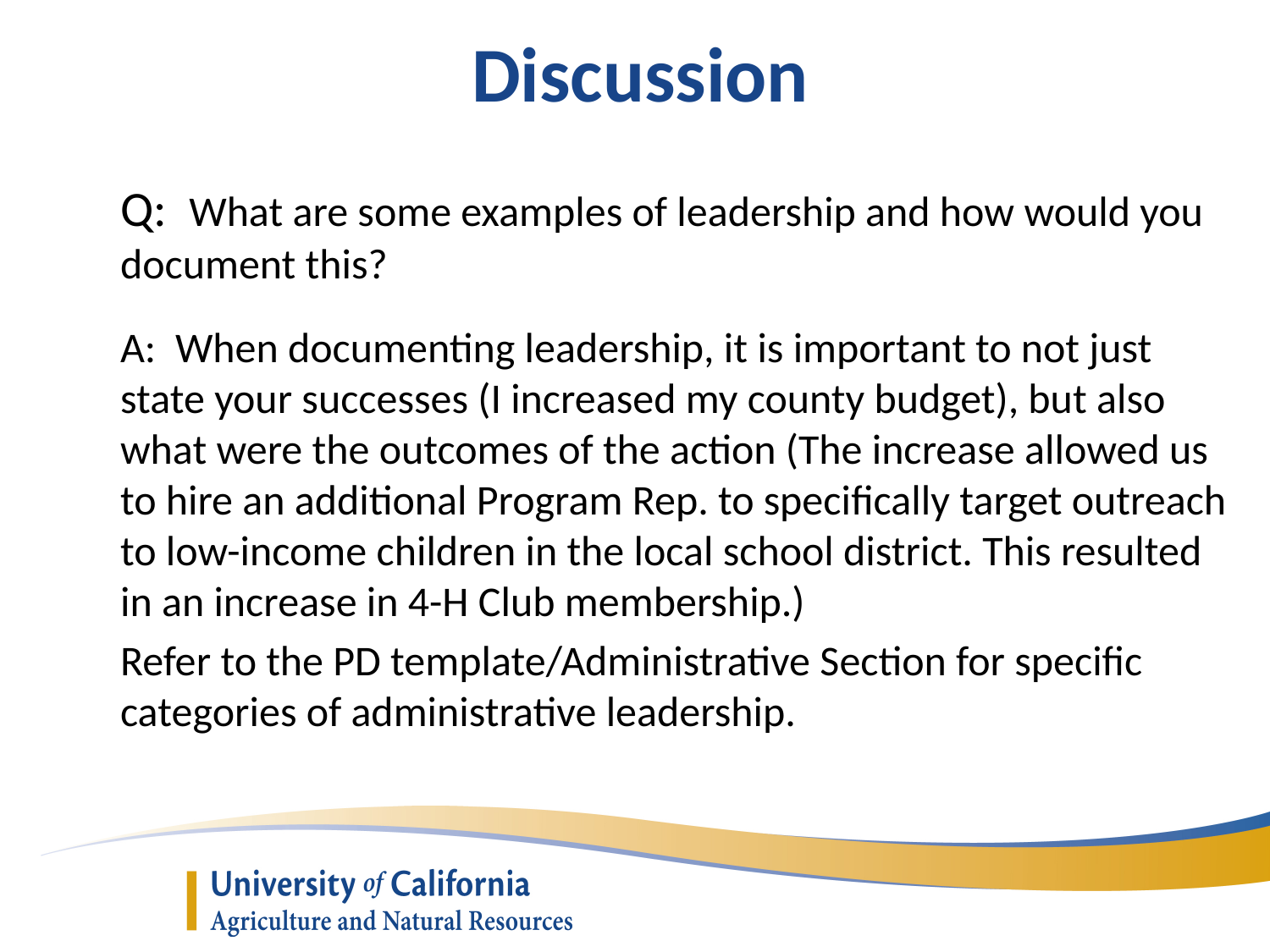

Discussion
Q:  What are some examples of leadership and how would you document this?

A:  When documenting leadership, it is important to not just state your successes (I increased my county budget), but also what were the outcomes of the action (The increase allowed us to hire an additional Program Rep. to specifically target outreach to low-income children in the local school district. This resulted in an increase in 4-H Club membership.)
Refer to the PD template/Administrative Section for specific categories of administrative leadership.